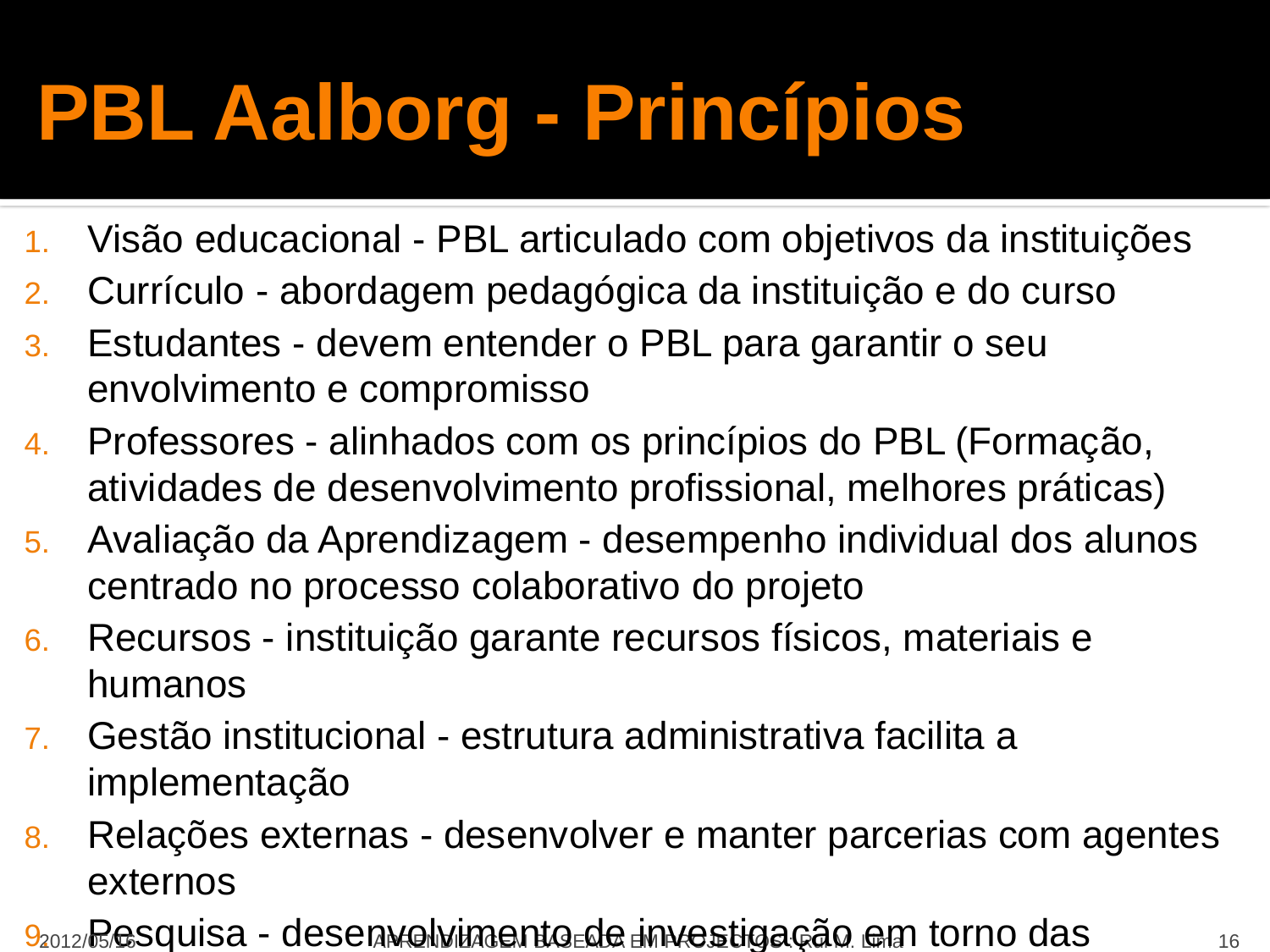

# PBL Aalborg - Princípios
Visão educacional - PBL articulado com objetivos da instituições
Currículo - abordagem pedagógica da instituição e do curso
Estudantes - devem entender o PBL para garantir o seu envolvimento e compromisso
Professores - alinhados com os princípios do PBL (Formação, atividades de desenvolvimento profissional, melhores práticas)
Avaliação da Aprendizagem - desempenho individual dos alunos centrado no processo colaborativo do projeto
Recursos - instituição garante recursos físicos, materiais e humanos
Gestão institucional - estrutura administrativa facilita a implementação
Relações externas - desenvolver e manter parcerias com agentes externos
Pesquisa - desenvolvimento de investigação em torno das questões relativas ao PBL
2012/05/16
APRENDIZAGEM BASEADA EM PROJECTOS : Rui M. Lima
16